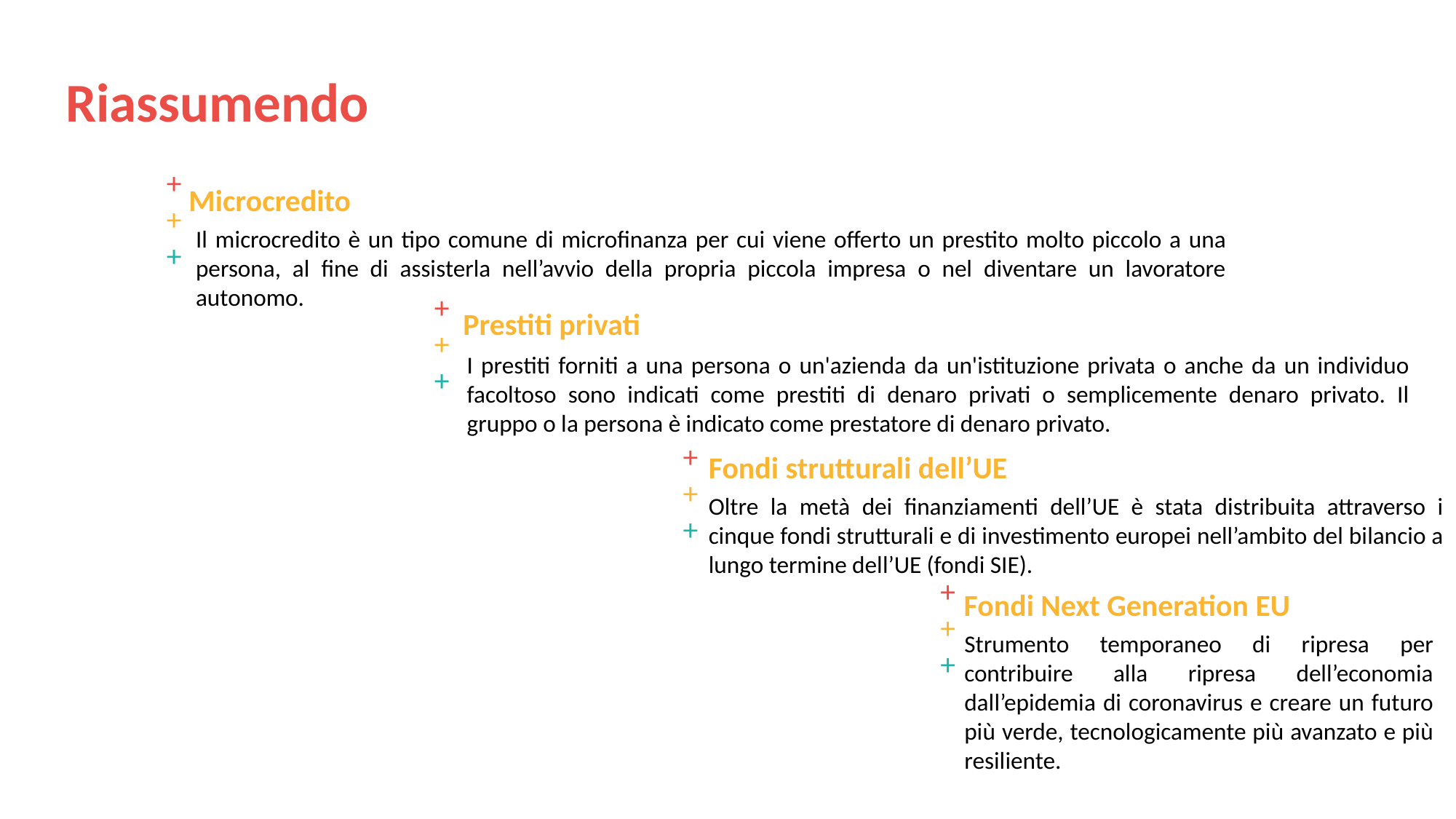

Riassumendo
+++
Microcredito
Il microcredito è un tipo comune di microfinanza per cui viene offerto un prestito molto piccolo a una persona, al fine di assisterla nell’avvio della propria piccola impresa o nel diventare un lavoratore autonomo.
+++
Prestiti privati
I prestiti forniti a una persona o un'azienda da un'istituzione privata o anche da un individuo facoltoso sono indicati come prestiti di denaro privati o semplicemente denaro privato. Il gruppo o la persona è indicato come prestatore di denaro privato.
+++
Fondi strutturali dell’UE
Oltre la metà dei finanziamenti dell’UE è stata distribuita attraverso i cinque fondi strutturali e di investimento europei nell’ambito del bilancio a lungo termine dell’UE (fondi SIE).
+++
Fondi Next Generation EU
Strumento temporaneo di ripresa per contribuire alla ripresa dell’economia dall’epidemia di coronavirus e creare un futuro più verde, tecnologicamente più avanzato e più resiliente.